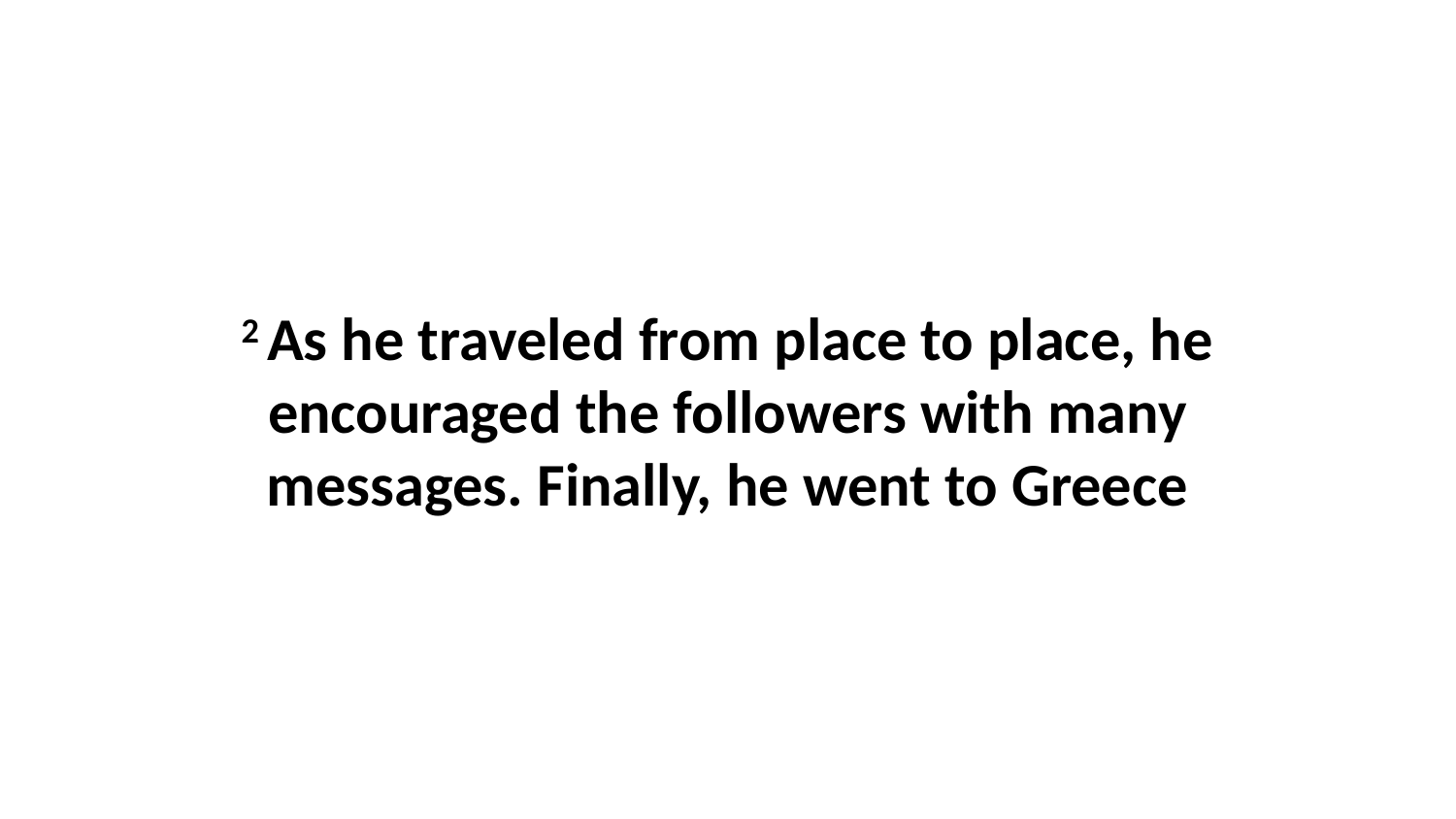

2 As he traveled from place to place, he encouraged the followers with many messages. Finally, he went to Greece